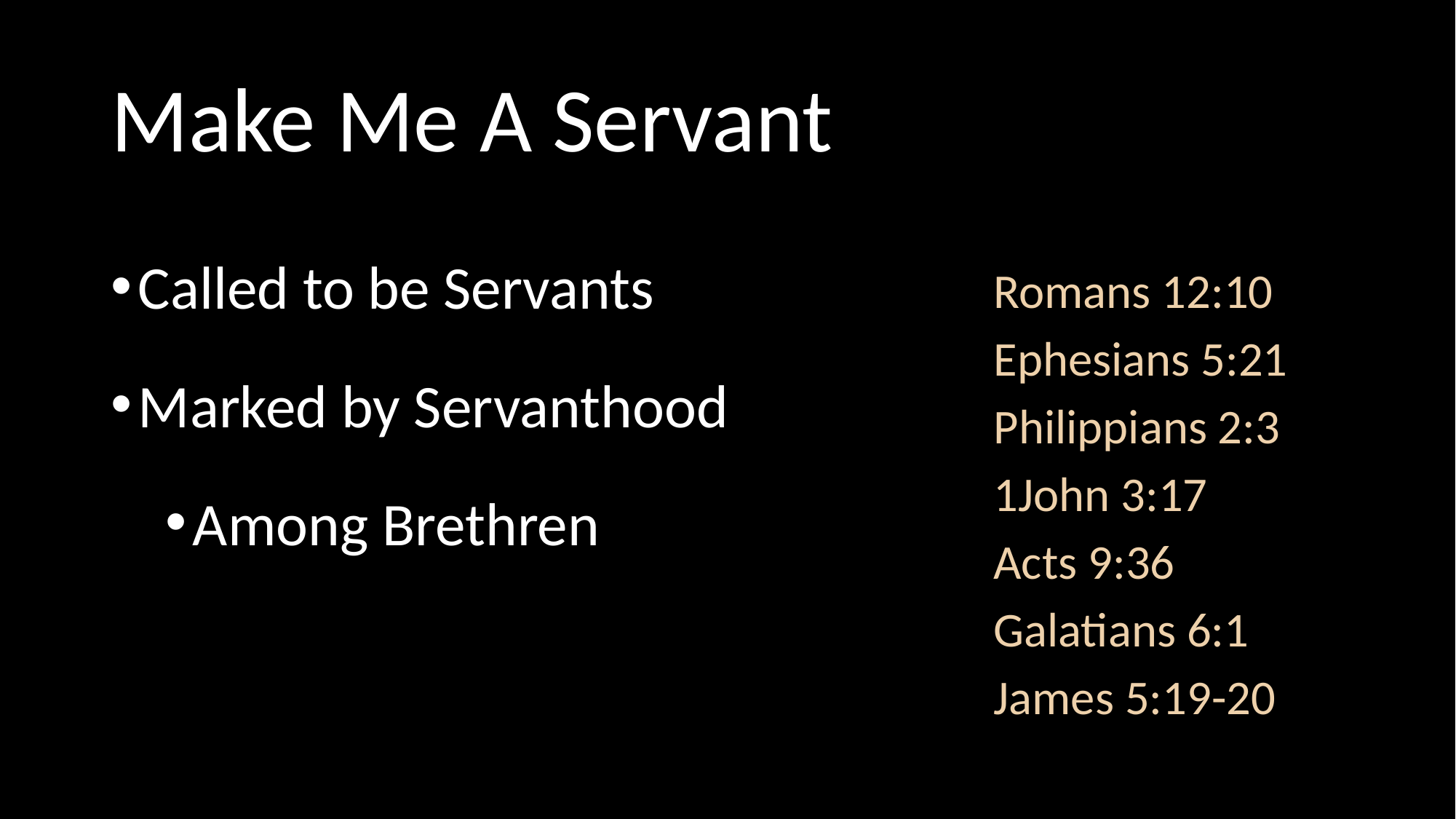

# Make Me A Servant
Romans 12:10
Ephesians 5:21
Philippians 2:3
1John 3:17
Acts 9:36
Galatians 6:1
James 5:19-20
Called to be Servants
Marked by Servanthood
Among Brethren